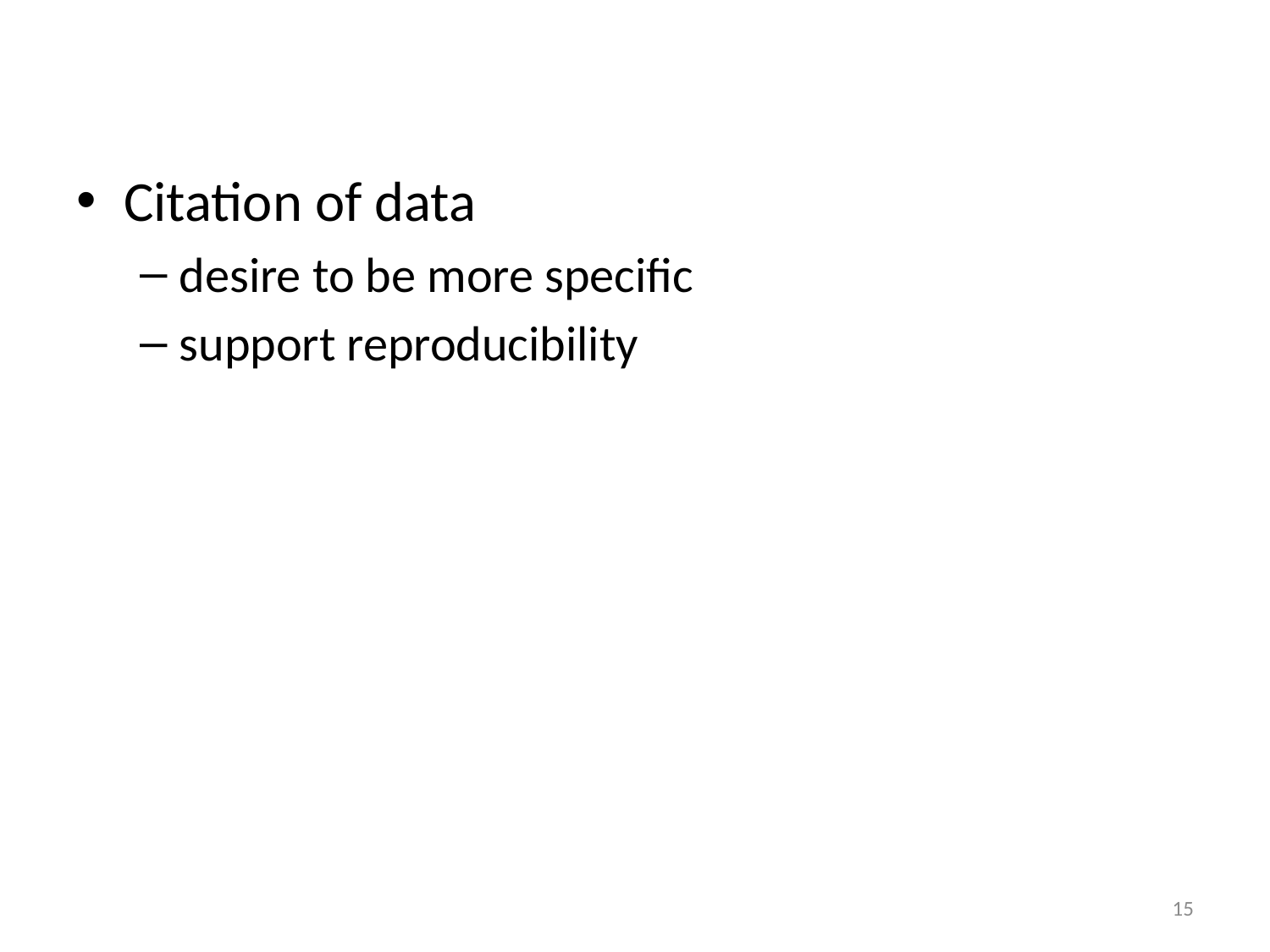

#
Citation of data
desire to be more specific
support reproducibility
15